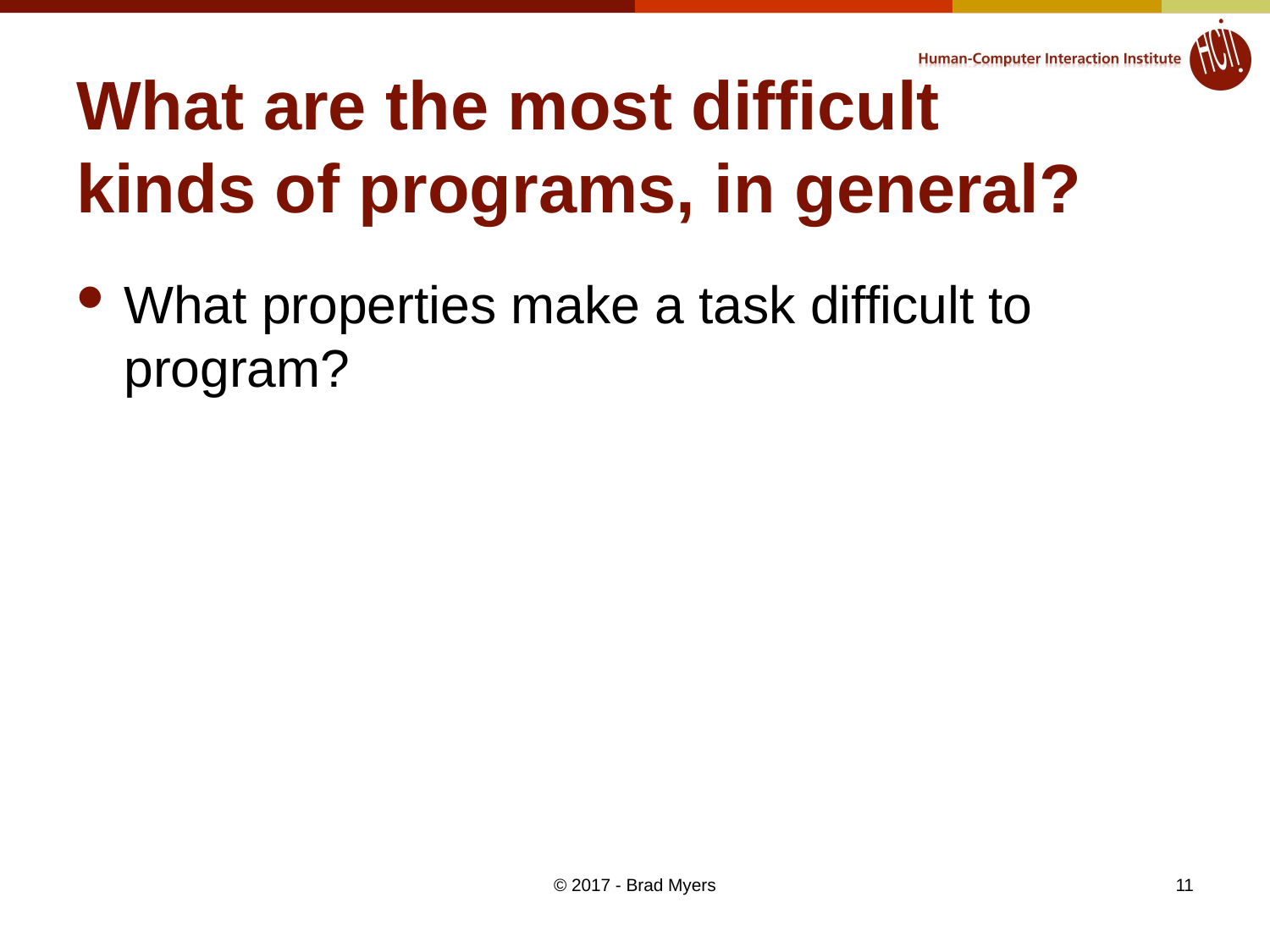

# What are the most difficult kinds of programs, in general?
What properties make a task difficult to program?

© 2017 - Brad Myers
11